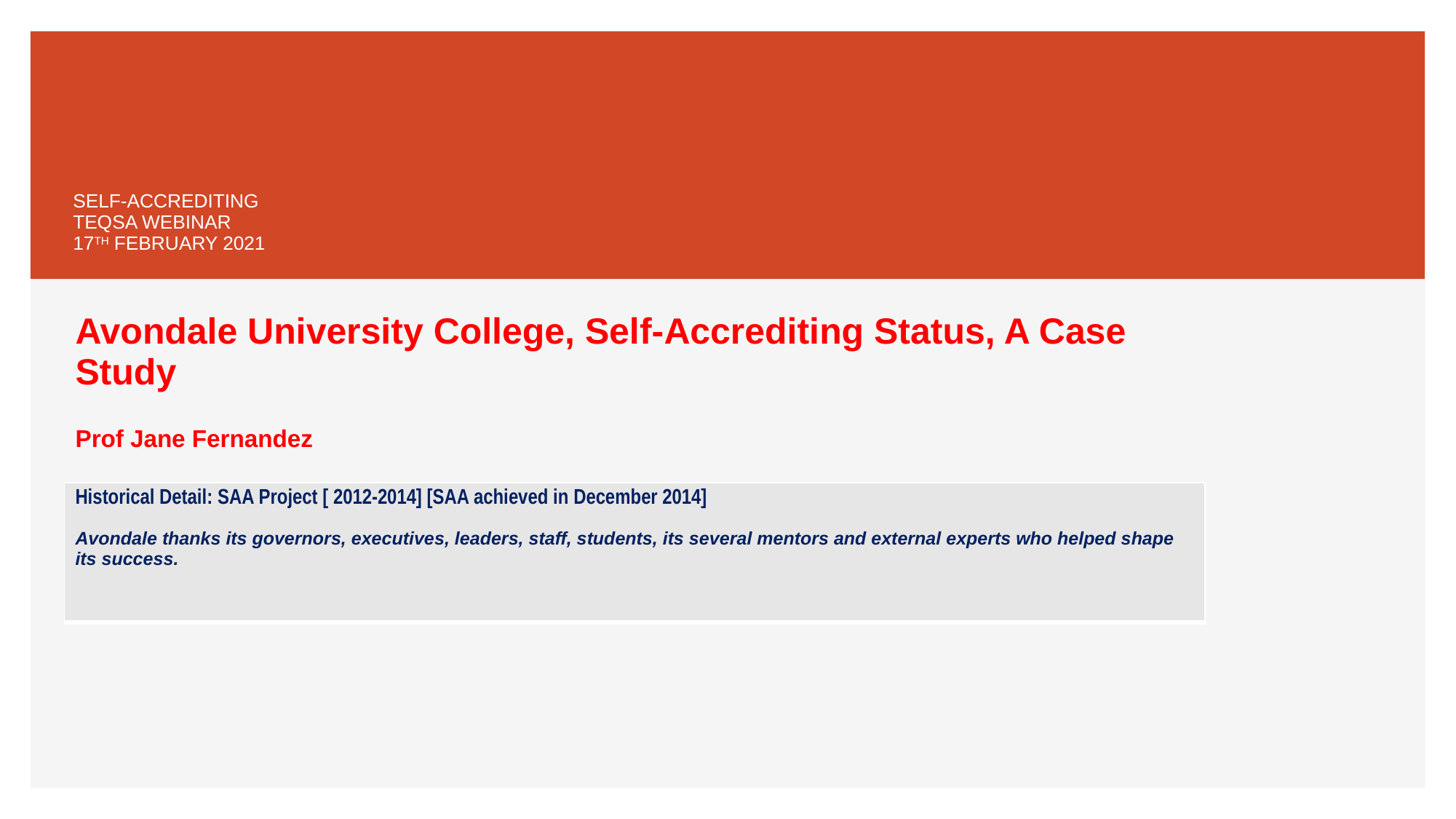

# SELF-ACCREDITING TEQSA WEBINAR 17TH FEBRUARY 2021
Avondale University College, Self-Accrediting Status, A Case Study
Prof Jane Fernandez

| Historical Detail: SAA Project [ 2012-2014] [SAA achieved in December 2014] Avondale thanks its governors, executives, leaders, staff, students, its several mentors and external experts who helped shape its success. |
| --- |